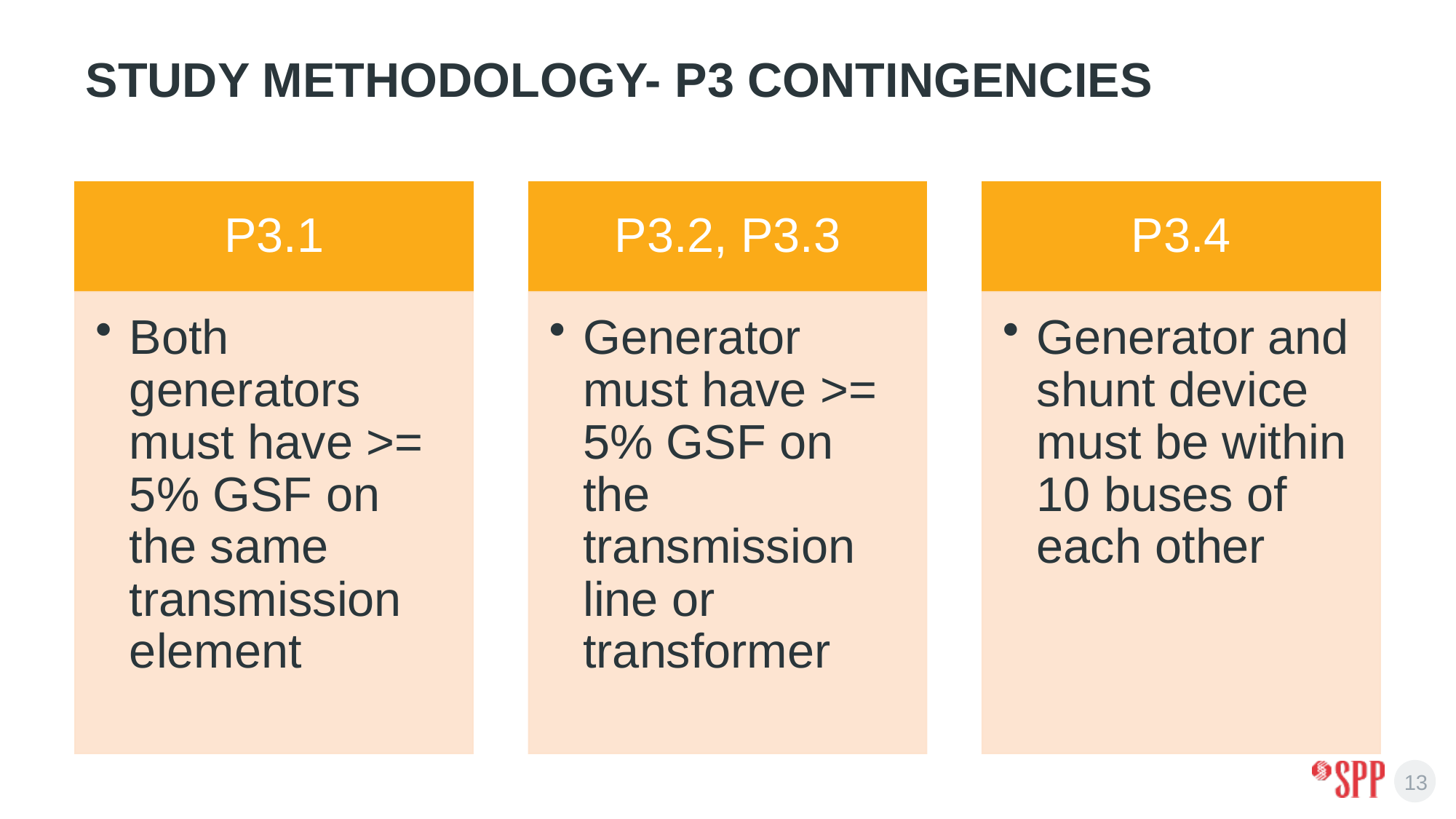

# Study methodology- p3 contingencies
P3.1
Both generators must have >= 5% GSF on the same transmission element
P3.2, P3.3
Generator must have >= 5% GSF on the transmission line or transformer
P3.4
Generator and shunt device must be within 10 buses of each other